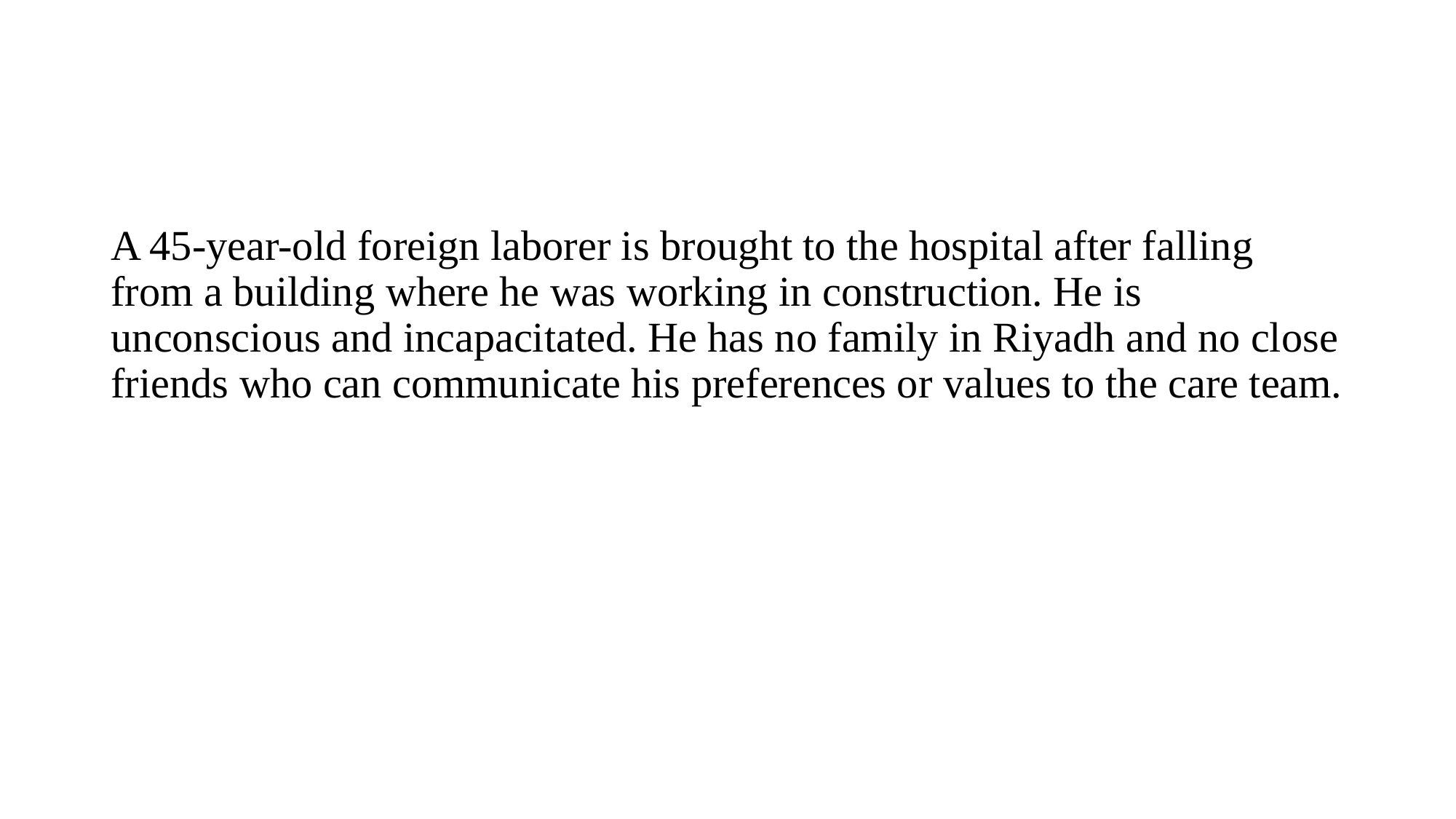

#
A 45-year-old foreign laborer is brought to the hospital after falling from a building where he was working in construction. He is unconscious and incapacitated. He has no family in Riyadh and no close friends who can communicate his preferences or values to the care team.